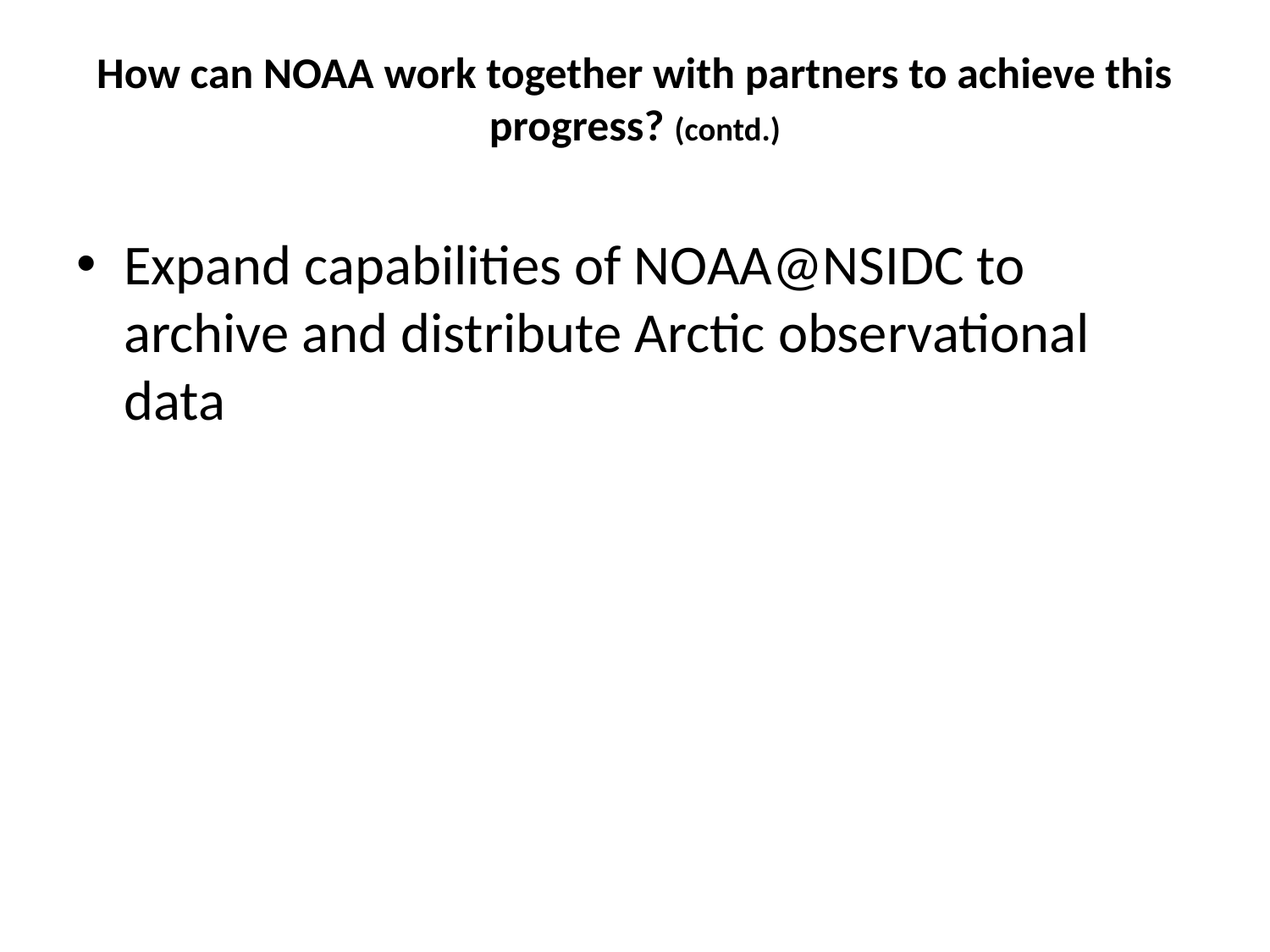

# How can NOAA work together with partners to achieve this progress? (contd.)
Expand capabilities of NOAA@NSIDC to archive and distribute Arctic observational data